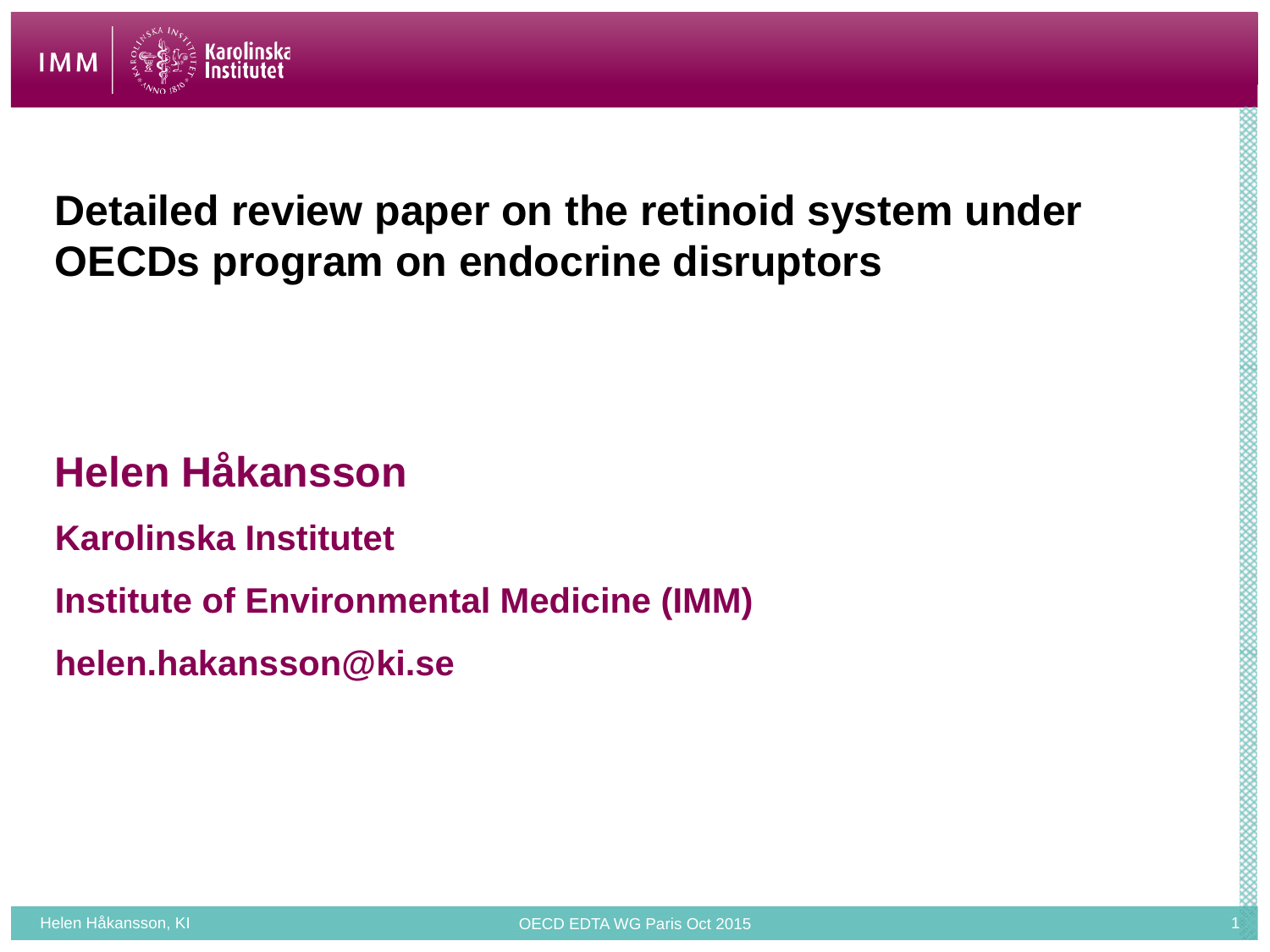

# Detailed review paper on the retinoid system under OECDs program on endocrine disruptors

Helen Håkansson
Karolinska Institutet
Institute of Environmental Medicine (IMM)
helen.hakansson@ki.se

Helen Håkansson, KI
OECD EDTA WG Paris Oct 2015
1